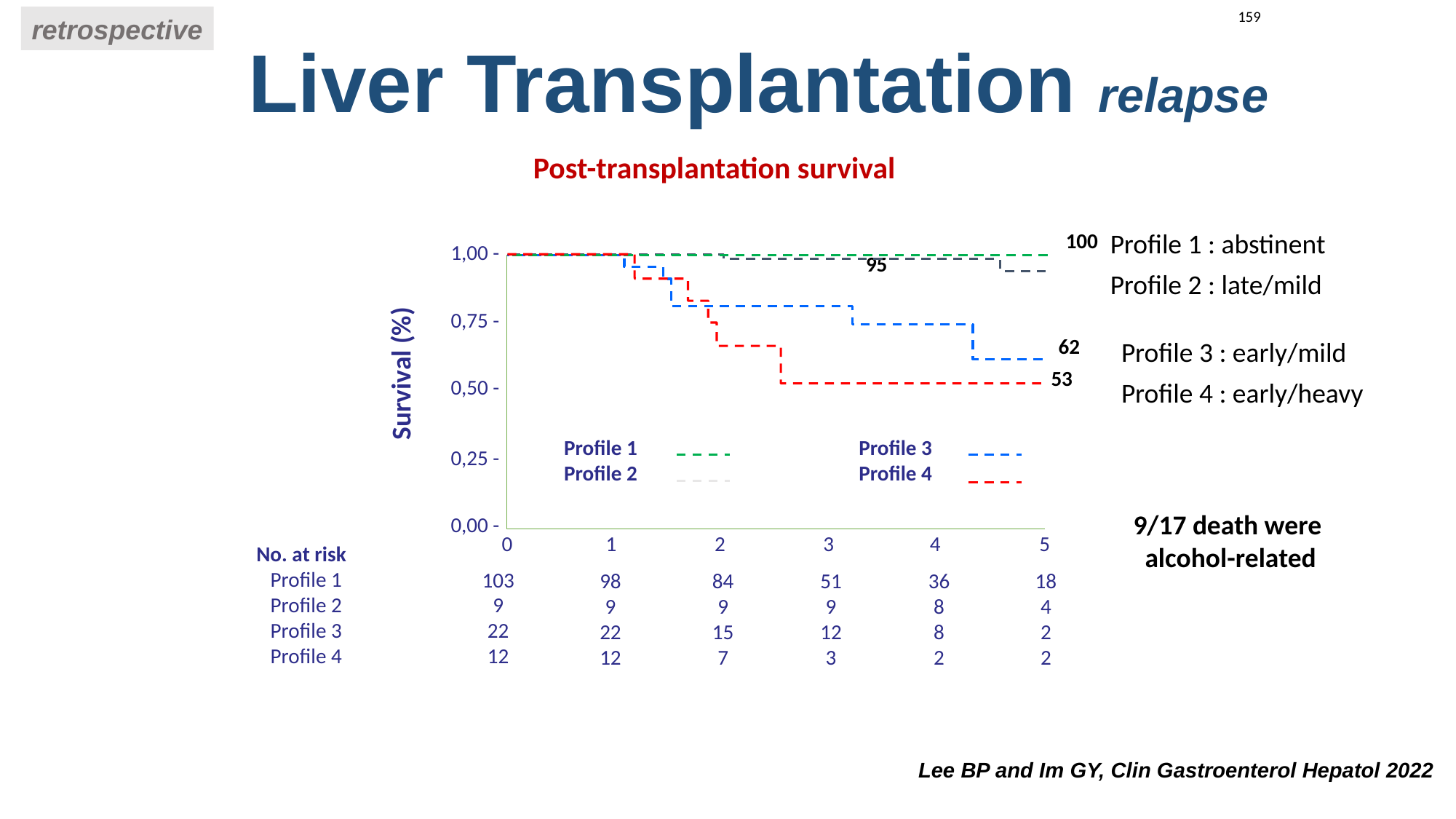

159
retrospective
Liver Transplantation relapse
Post-transplantation survival
Profile 1 : abstinent
Profile 2 : late/mild
100
1,00 -

0,75 -
62
Survival (%)
53
0,50 -
Profile 1
Profile 2
Profile 3
Profile 4
0,25 -

0,00 -
0
1
2
3
4
5
No. at risk
   Profile 1
   Profile 2
   Profile 3
   Profile 4
103
9
22
12
98
9
22
12
84
9
15
7
51
9
12
3
36
8
8
2
18
4
2
2
95
Profile 3 : early/mild
Profile 4 : early/heavy
9/17 death were
 alcohol-related
Lee BP and Im GY, Clin Gastroenterol Hepatol 2022